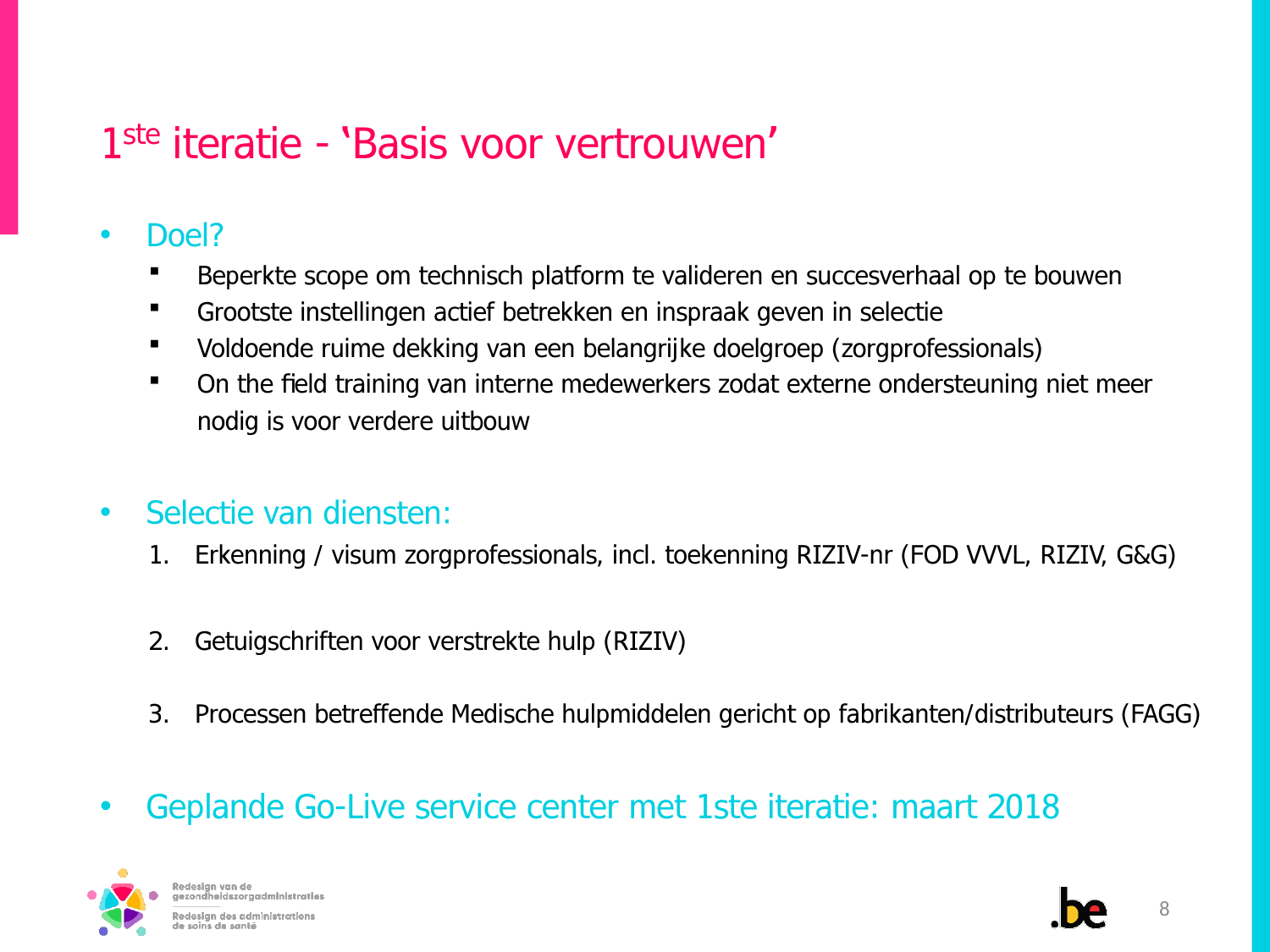

# 1ste iteratie - ‘Basis voor vertrouwen’
Doel?
Beperkte scope om technisch platform te valideren en succesverhaal op te bouwen
Grootste instellingen actief betrekken en inspraak geven in selectie
Voldoende ruime dekking van een belangrijke doelgroep (zorgprofessionals)
On the field training van interne medewerkers zodat externe ondersteuning niet meer nodig is voor verdere uitbouw

Selectie van diensten:

Erkenning / visum zorgprofessionals, incl. toekenning RIZIV-nr (FOD VVVL, RIZIV, G&G)

Getuigschriften voor verstrekte hulp (RIZIV)

Processen betreffende Medische hulpmiddelen gericht op fabrikanten/distributeurs (FAGG)

Geplande Go-Live service center met 1ste iteratie: maart 2018

8